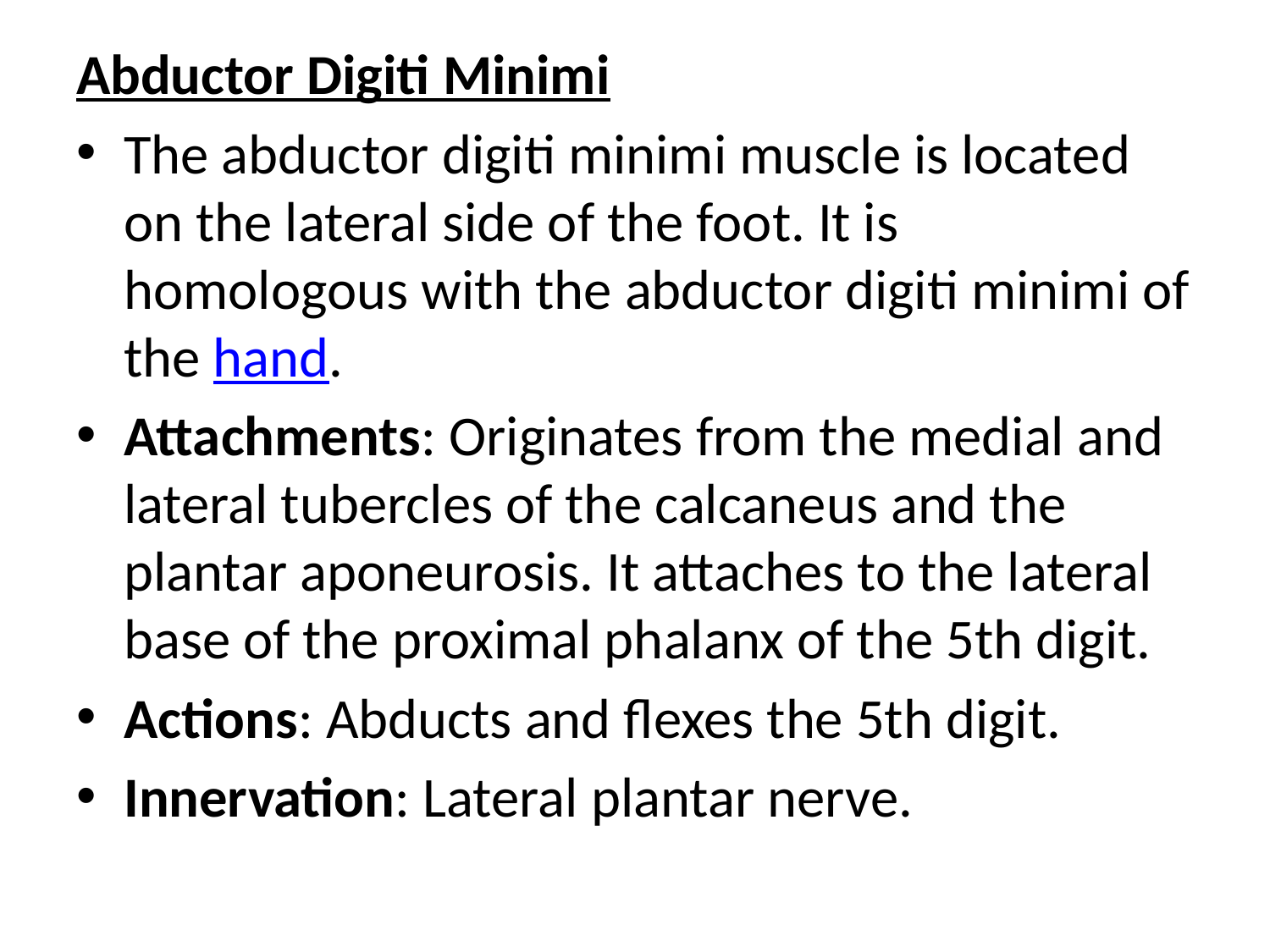

Abductor Digiti Minimi
The abductor digiti minimi muscle is located on the lateral side of the foot. It is homologous with the abductor digiti minimi of the hand.
Attachments: Originates from the medial and lateral tubercles of the calcaneus and the plantar aponeurosis. It attaches to the lateral base of the proximal phalanx of the 5th digit.
Actions: Abducts and flexes the 5th digit.
Innervation: Lateral plantar nerve.